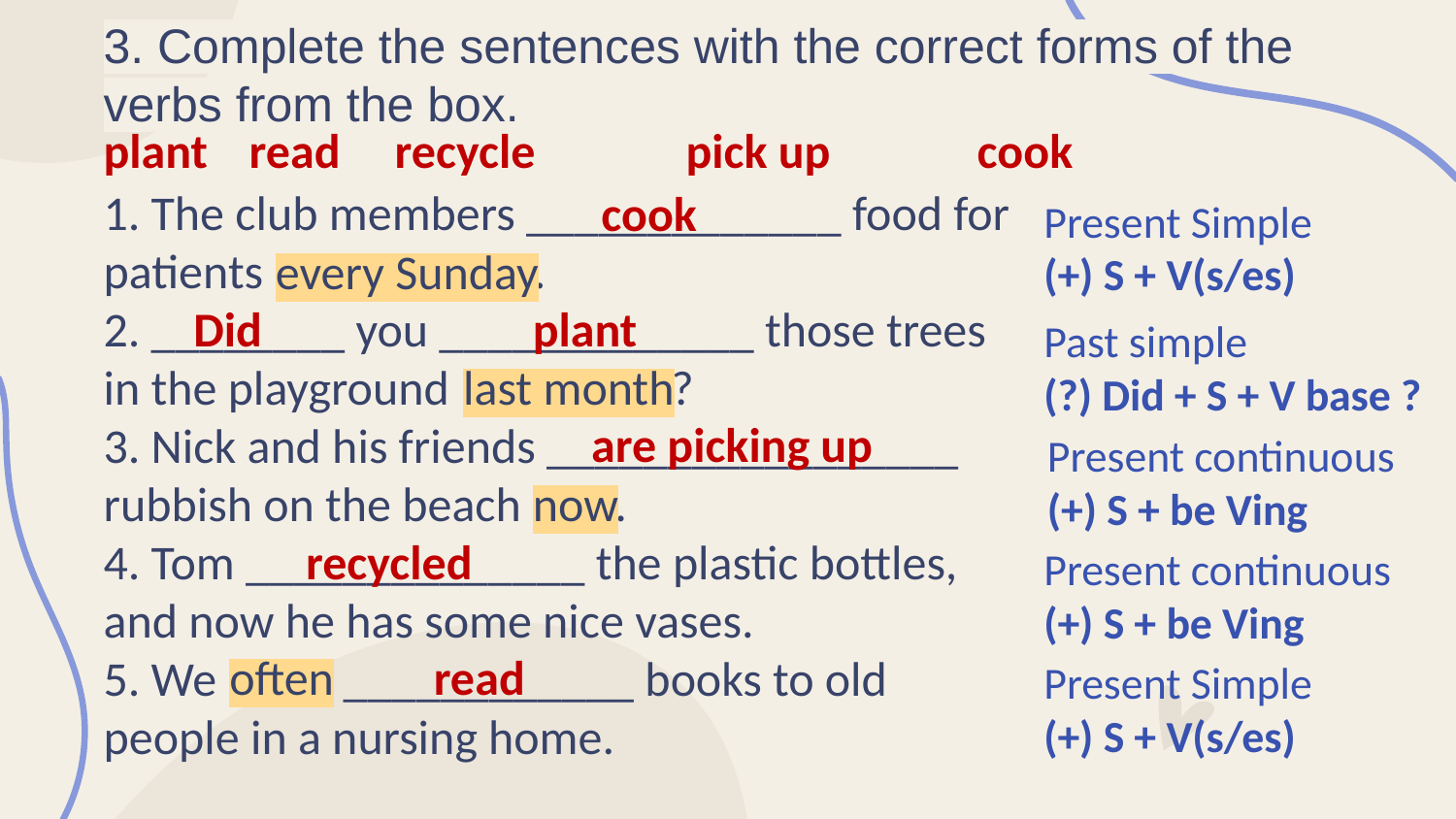

# 3. Complete the sentences with the correct forms of the verbs from the box.
plant 	read 	recycle 	pick up 	cook
1. The club members _____________ food for patients every Sunday.
2. ________ you _____________ those trees in the playground last month?
3. Nick and his friends _________________ rubbish on the beach now.
4. Tom ______________ the plastic bottles, and now he has some nice vases.
5. We often ____________ books to old people in a nursing home.
cook
Present Simple
(+) S + V(s/es)
every Sunday
Did
plant
Past simple
(?) Did + S + V base ?
last month
are picking up
Present continuous
(+) S + be Ving
now
recycled
Present continuous
(+) S + be Ving
often
read
Present Simple
(+) S + V(s/es)